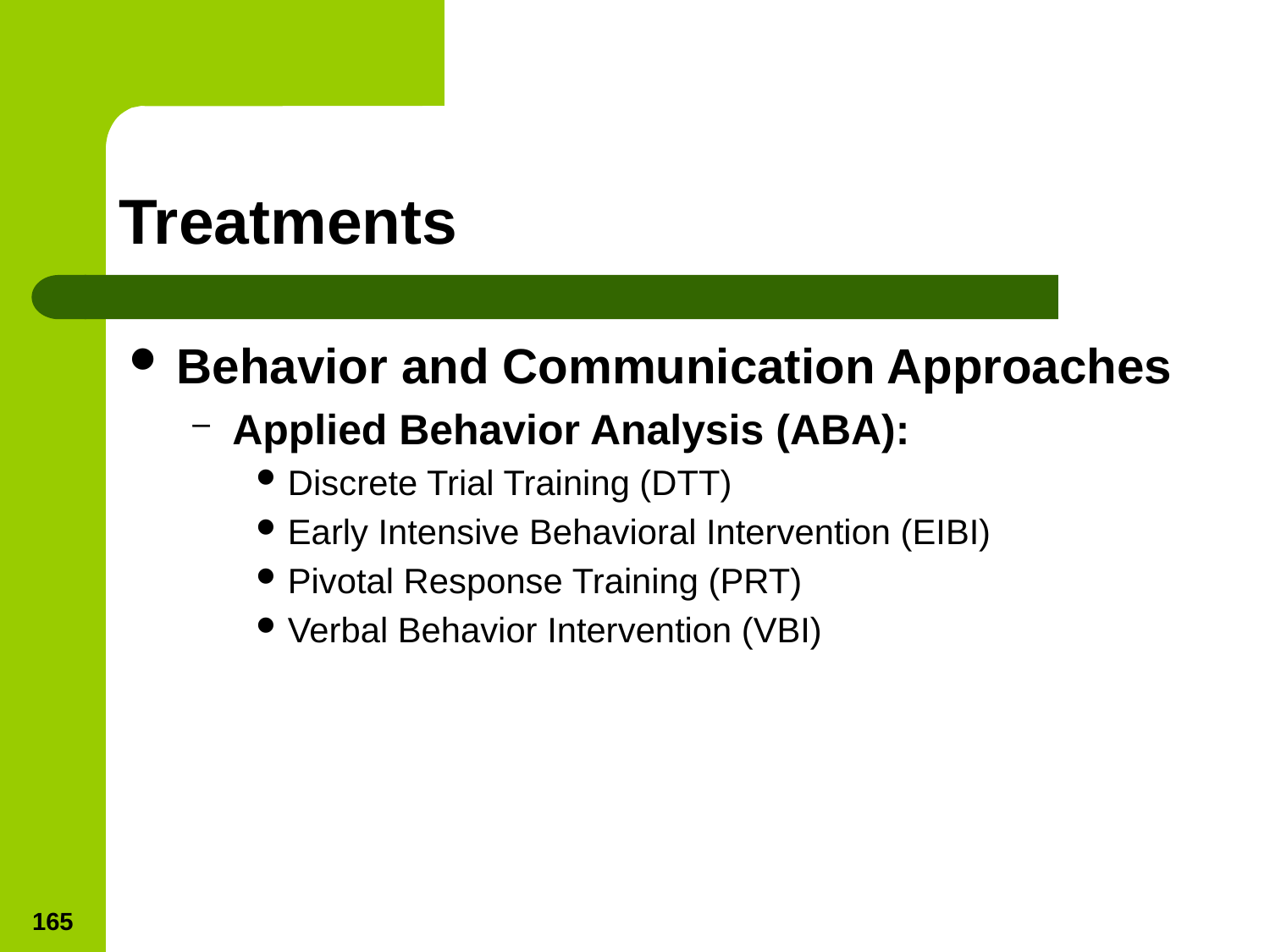

# Treatments
Behavior and Communication Approaches
Applied Behavior Analysis (ABA):
Discrete Trial Training (DTT)
Early Intensive Behavioral Intervention (EIBI)
Pivotal Response Training (PRT)
Verbal Behavior Intervention (VBI)
165